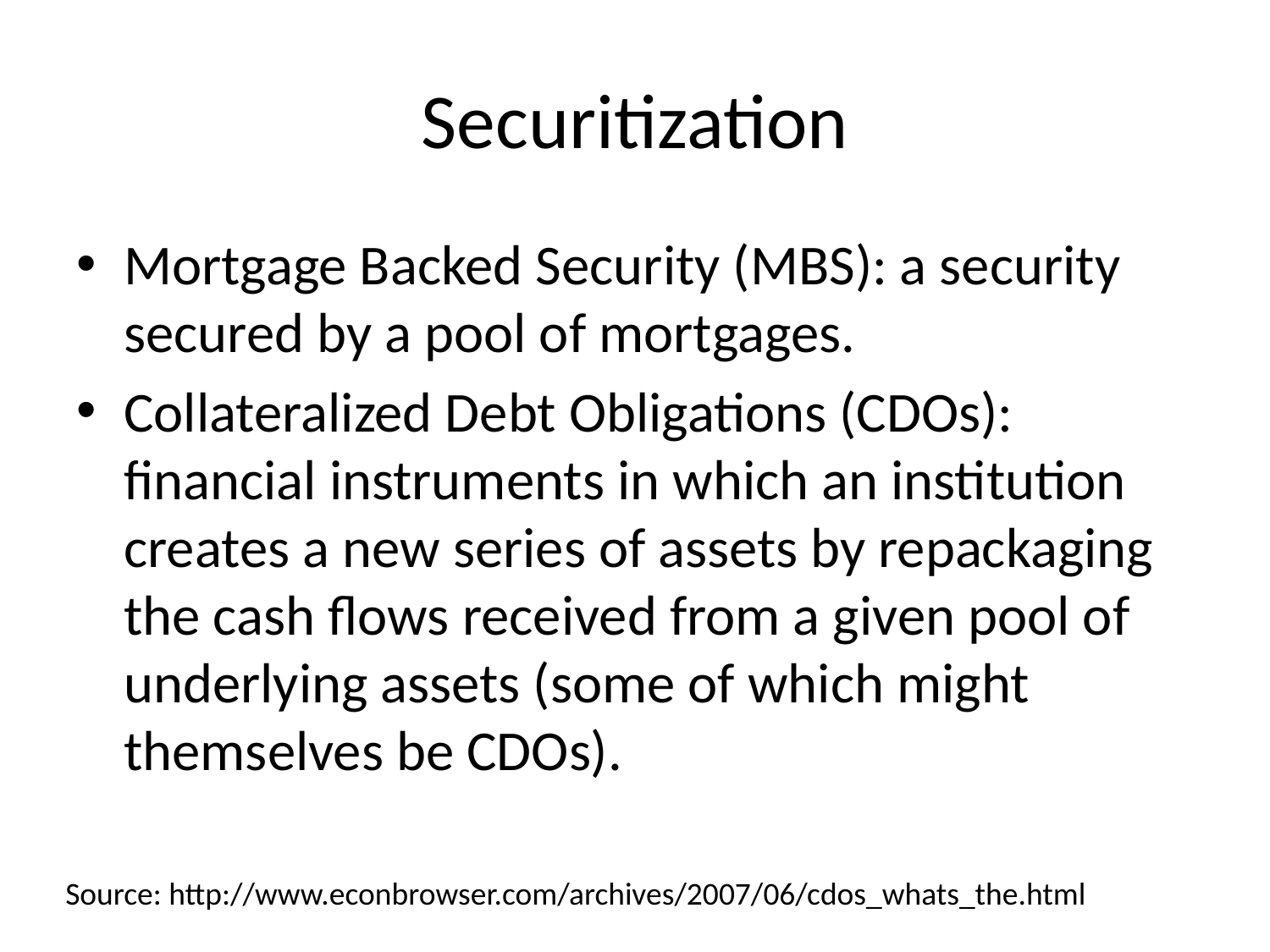

# Securitization
Mortgage Backed Security (MBS): a security secured by a pool of mortgages.
Collateralized Debt Obligations (CDOs):  financial instruments in which an institution creates a new series of assets by repackaging the cash flows received from a given pool of underlying assets (some of which might themselves be CDOs).
Source: http://www.econbrowser.com/archives/2007/06/cdos_whats_the.html